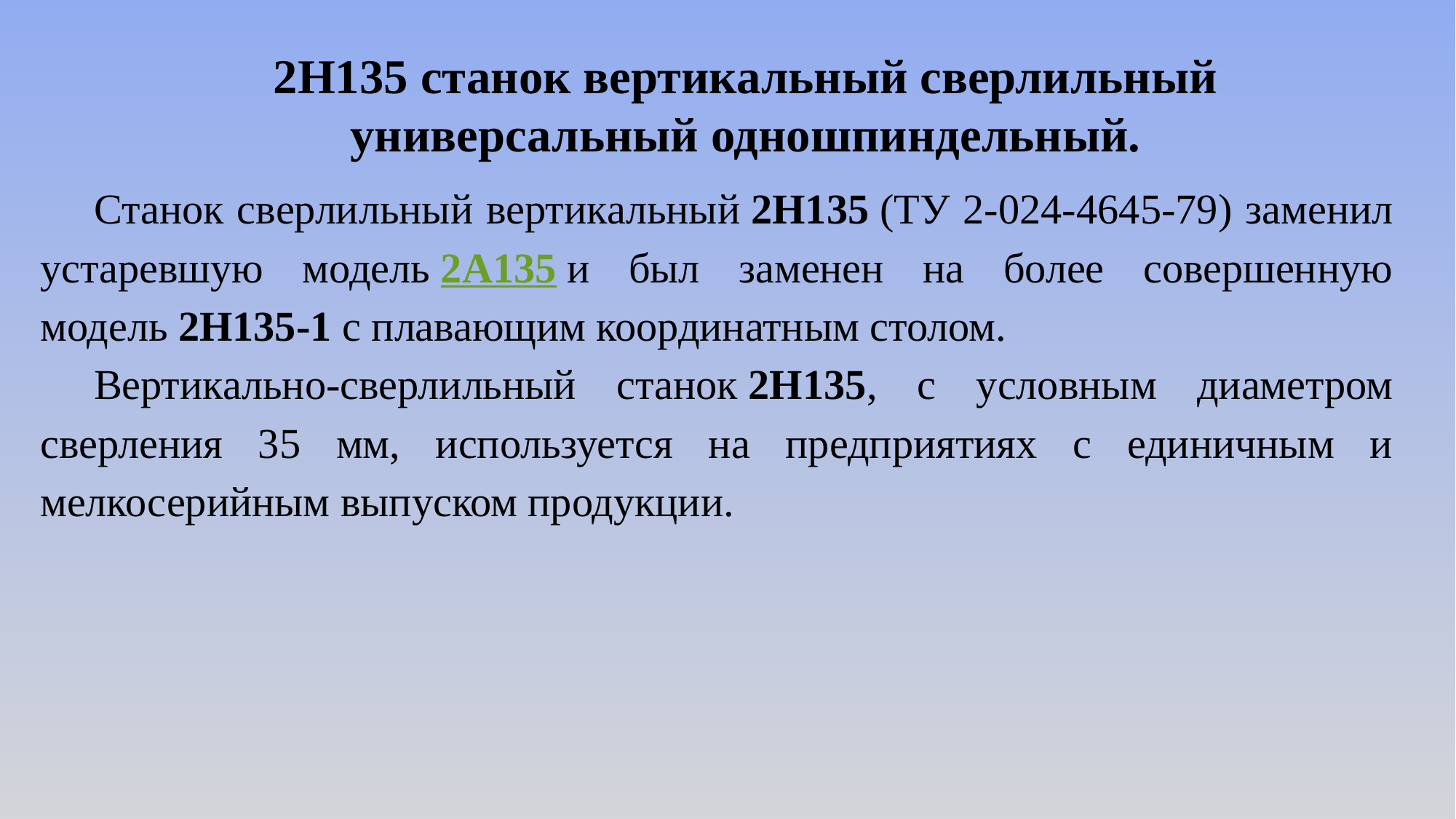

2Н135 станок вертикальный сверлильный универсальный одношпиндельный.
Станок сверлильный вертикальный 2Н135 (ТУ 2-024-4645-79) заменил устаревшую модель 2А135 и был заменен на более совершенную модель 2Н135-1 с плавающим координатным столом.
Вертикально-сверлильный станок 2Н135, с условным диаметром сверления 35 мм, используется на предприятиях с единичным и мелкосерийным выпуском продукции.